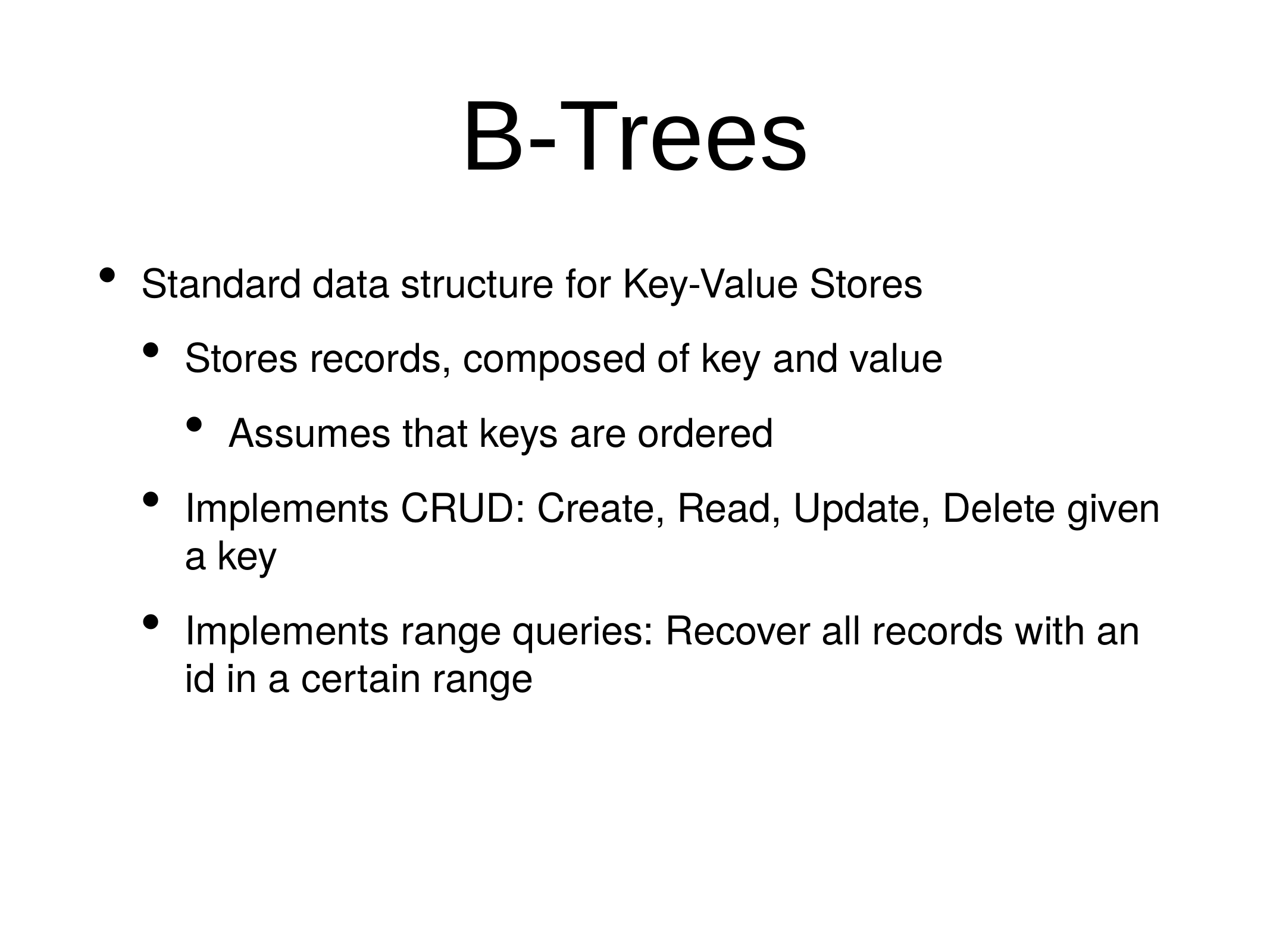

# B-Trees
Standard data structure for Key-Value Stores
Stores records, composed of key and value
Assumes that keys are ordered
Implements CRUD: Create, Read, Update, Delete given a key
Implements range queries: Recover all records with an id in a certain range